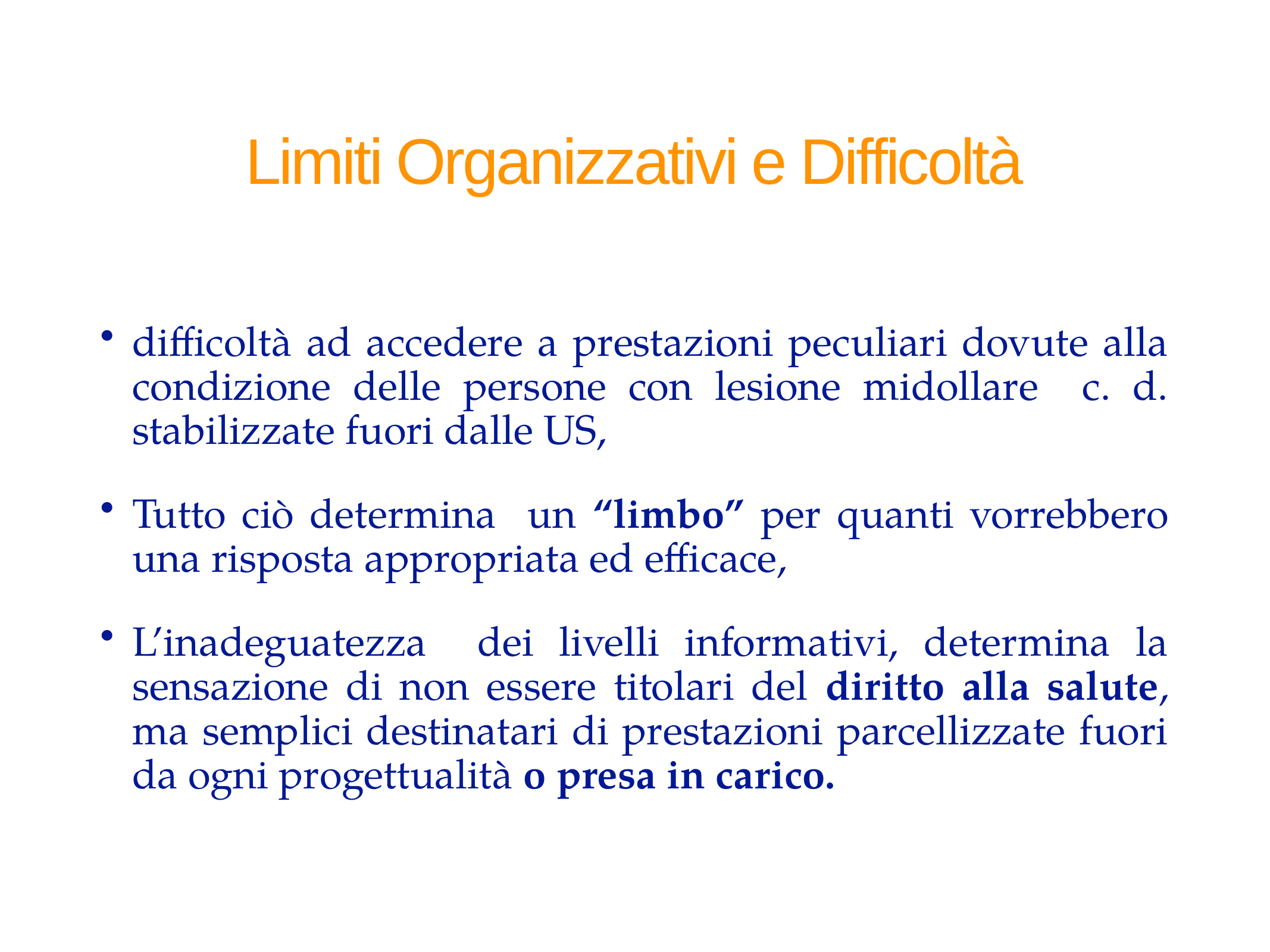

Limiti Organizzativi e Difficoltà

difficoltà ad accedere a prestazioni peculiari dovute alla condizione delle persone con lesione midollare  c. d. stabilizzate fuori dalle US,
Tutto ciò determina  un “limbo” per quanti vorrebbero una risposta appropriata ed efficace,
L’inadeguatezza  dei livelli informativi, determina la sensazione di non essere titolari del diritto alla salute, ma semplici destinatari di prestazioni parcellizzate fuori da ogni progettualità o presa in carico.